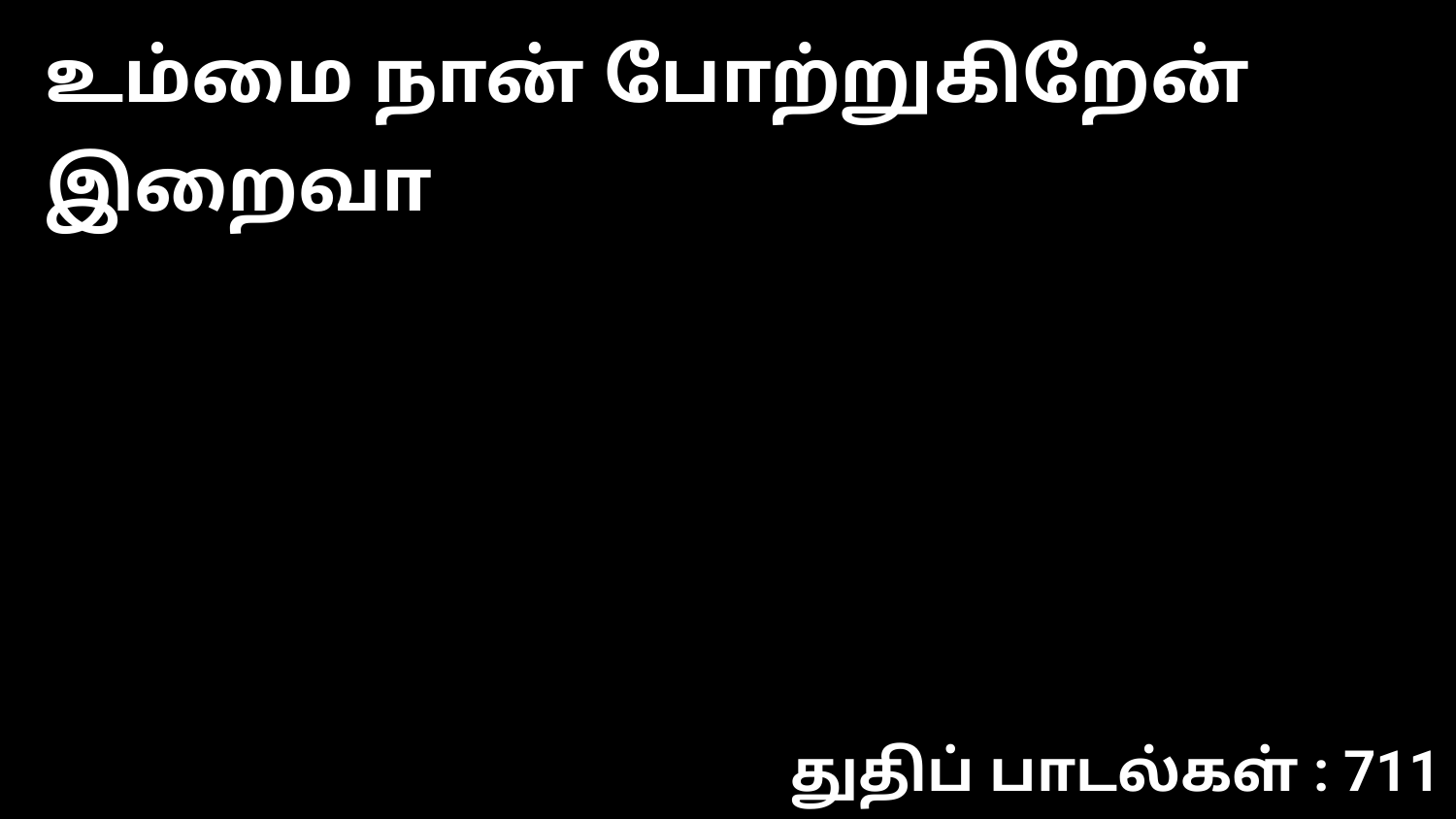

உம்மை நான் போற்றுகிறேன் இறைவா
துதிப் பாடல்கள் : 711